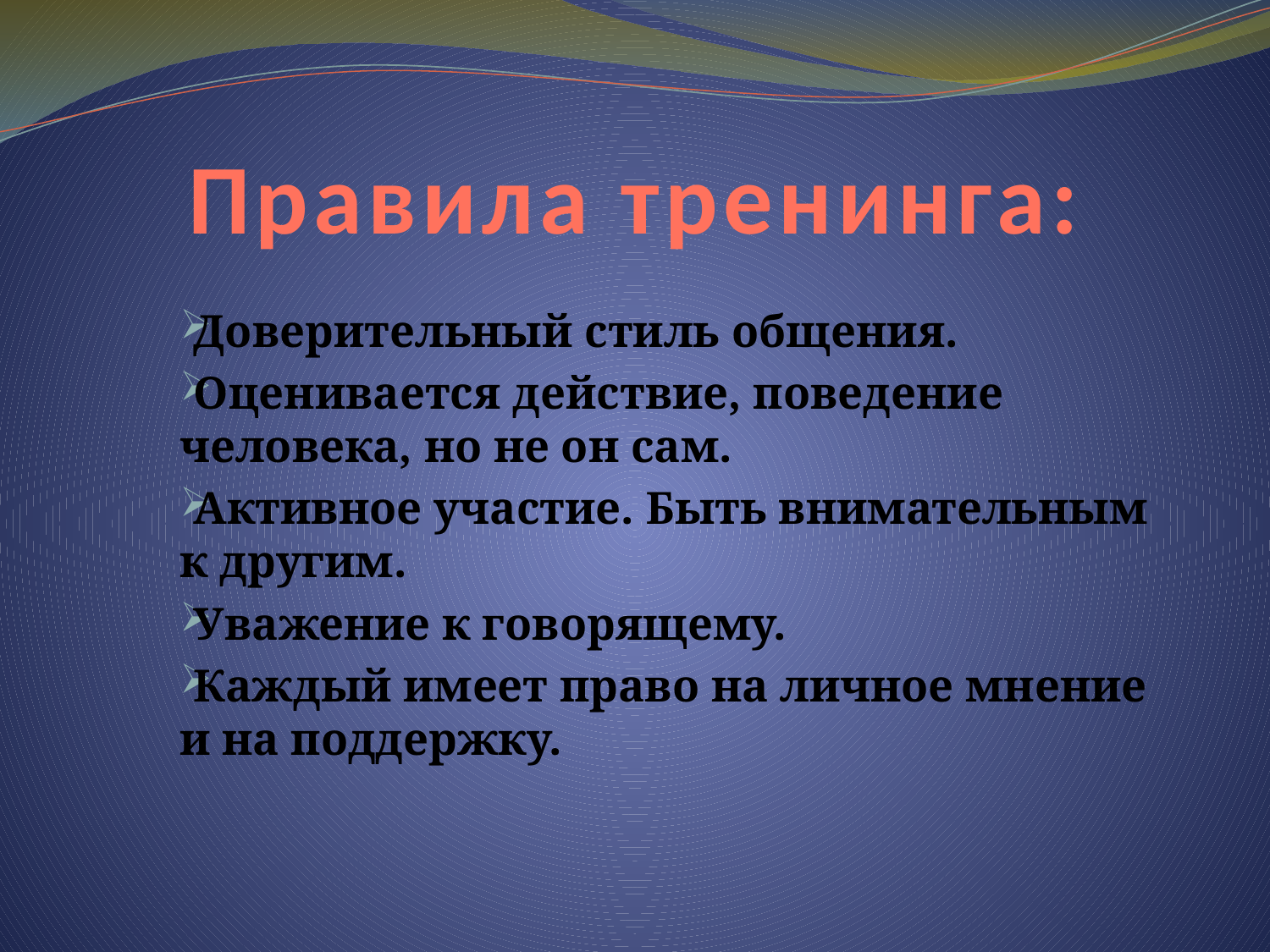

# Правила тренинга:
Доверительный стиль общения.
Оценивается действие, поведение человека, но не он сам.
Активное участие. Быть внимательным к другим.
Уважение к говорящему.
Каждый имеет право на личное мнение и на поддержку.